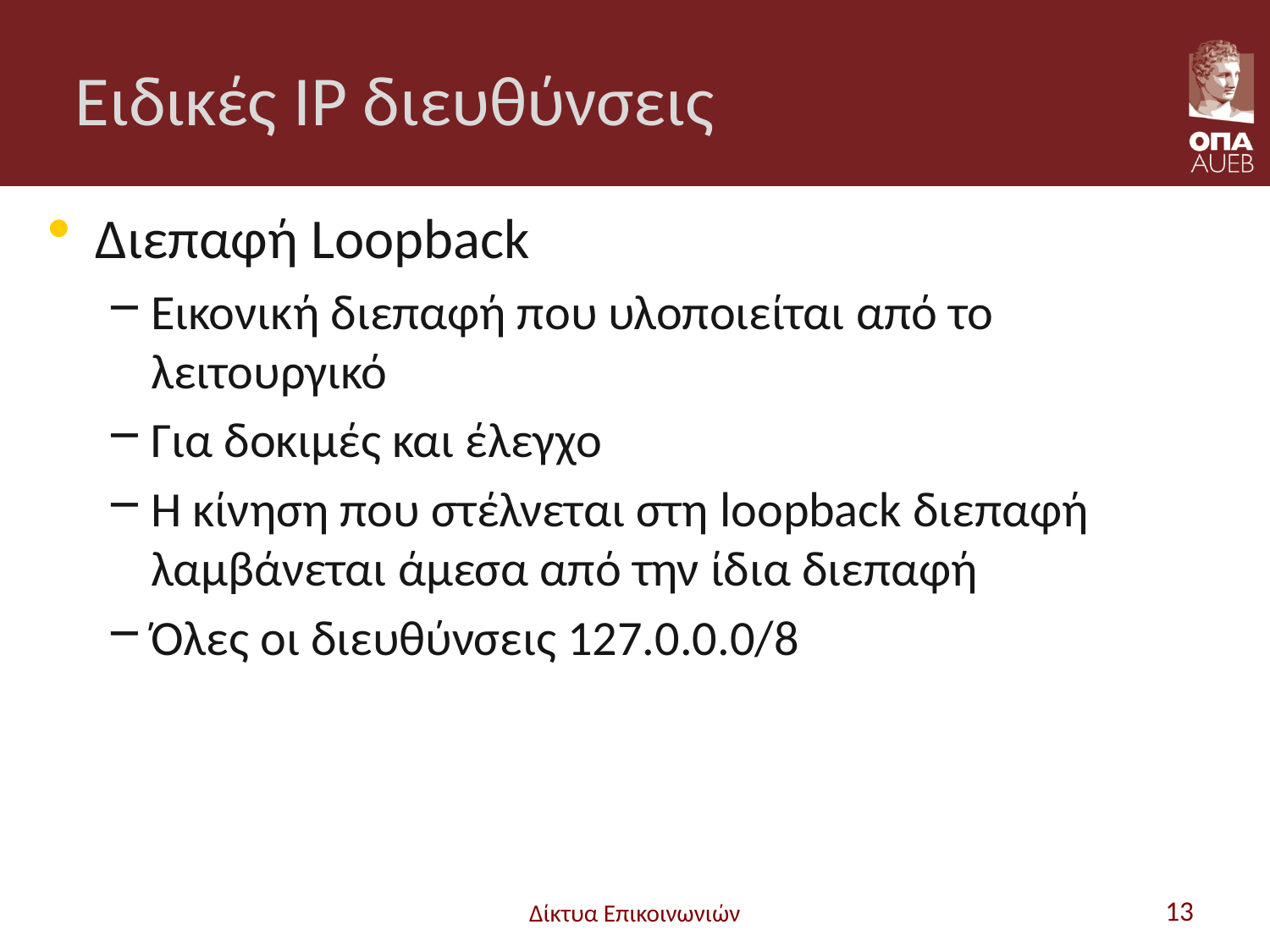

# Ειδικές IP διευθύνσεις
Διεπαφή Loopback
Εικονική διεπαφή που υλοποιείται από το λειτουργικό
Για δοκιμές και έλεγχο
Η κίνηση που στέλνεται στη loopback διεπαφή λαμβάνεται άμεσα από την ίδια διεπαφή
Όλες οι διευθύνσεις 127.0.0.0/8
Δίκτυα Επικοινωνιών
13